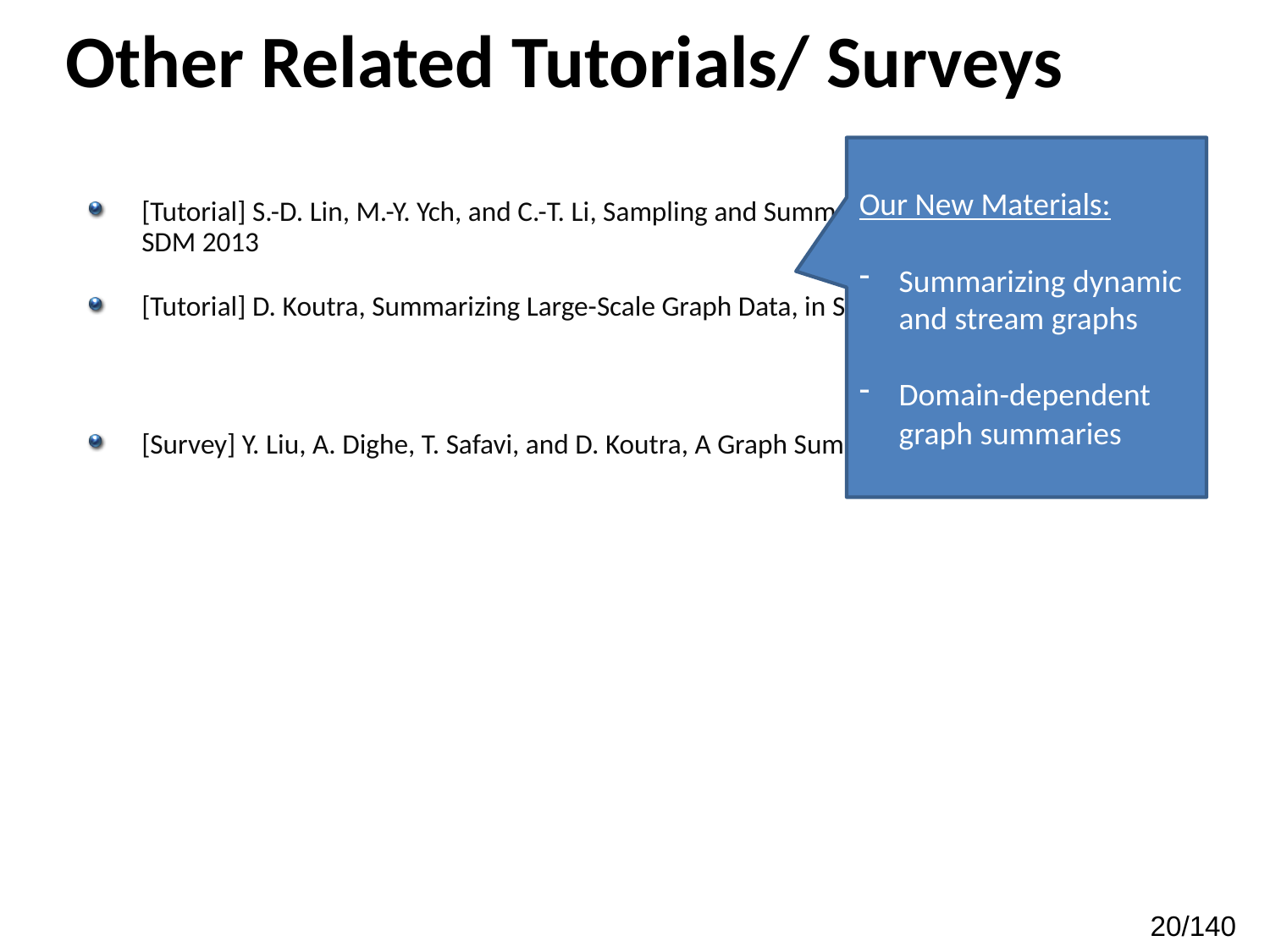

# Other Related Tutorials/ Surveys
Our New Materials:

Summarizing dynamic and stream graphs

Domain-dependent graph summaries
[Tutorial] S.-D. Lin, M.-Y. Ych, and C.-T. Li, Sampling and Summarizing for Social Networks, in SDM 2013

[Tutorial] D. Koutra, Summarizing Large-Scale Graph Data, in SDM 2017

[Survey] Y. Liu, A. Dighe, T. Safavi, and D. Koutra, A Graph Summarization: A Survey, in ArXiv

20/140